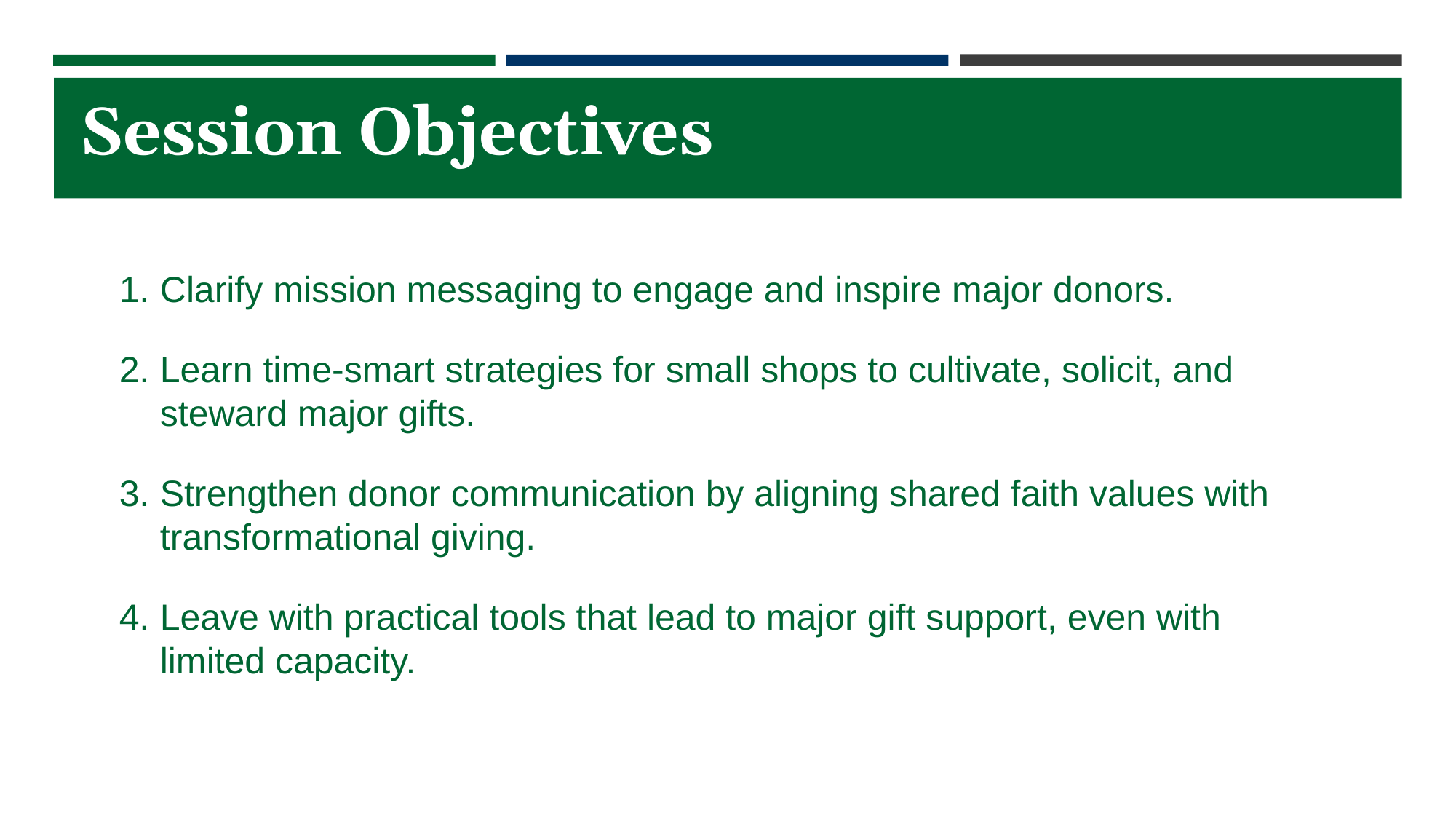

# Session Objectives
Clarify mission messaging to engage and inspire major donors.
Learn time-smart strategies for small shops to cultivate, solicit, and steward major gifts.
Strengthen donor communication by aligning shared faith values with transformational giving.
Leave with practical tools that lead to major gift support, even with limited capacity.